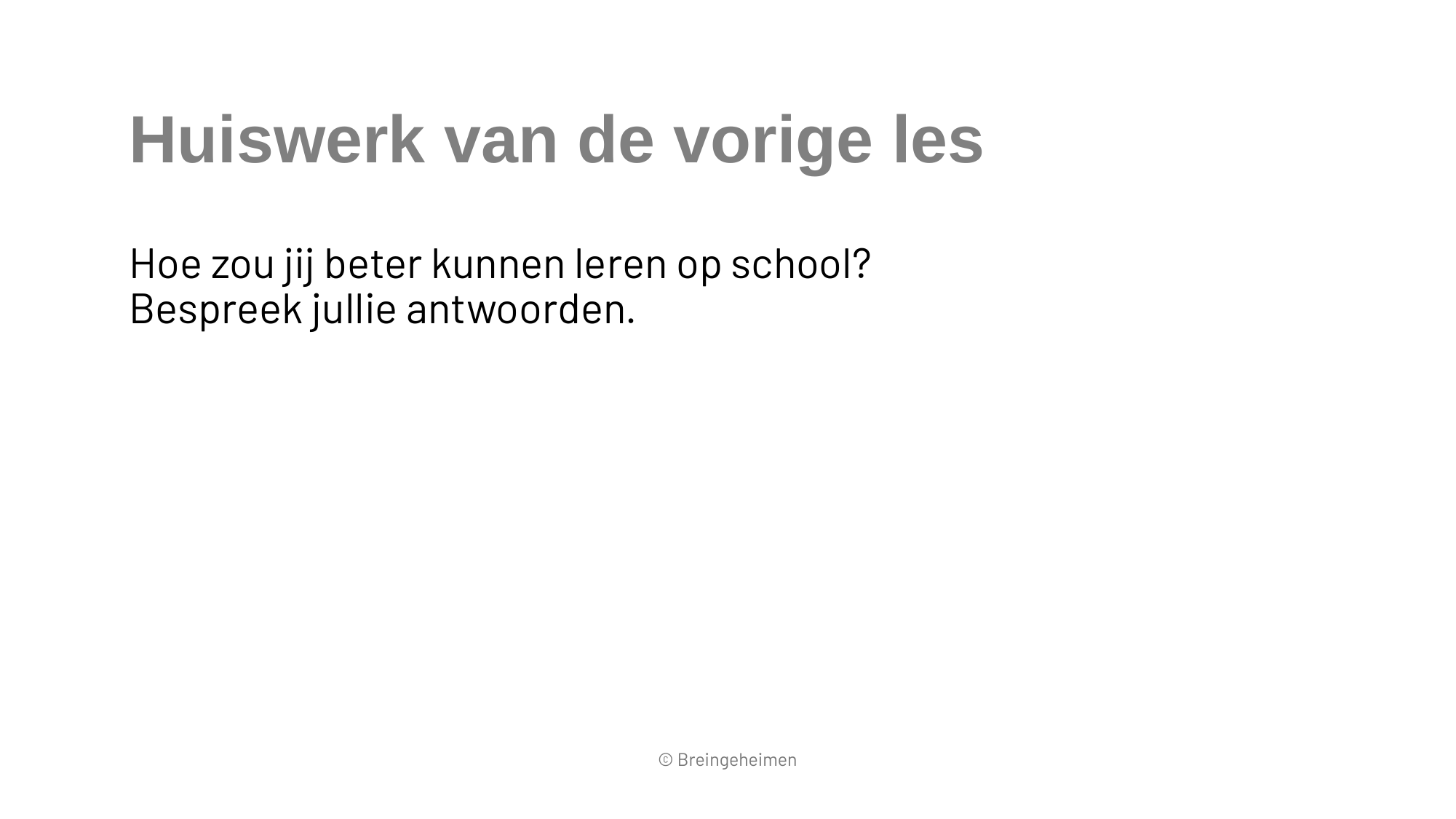

Huiswerk van de vorige les
Hoe zou jij beter kunnen leren op school? Bespreek jullie antwoorden.
© Breingeheimen